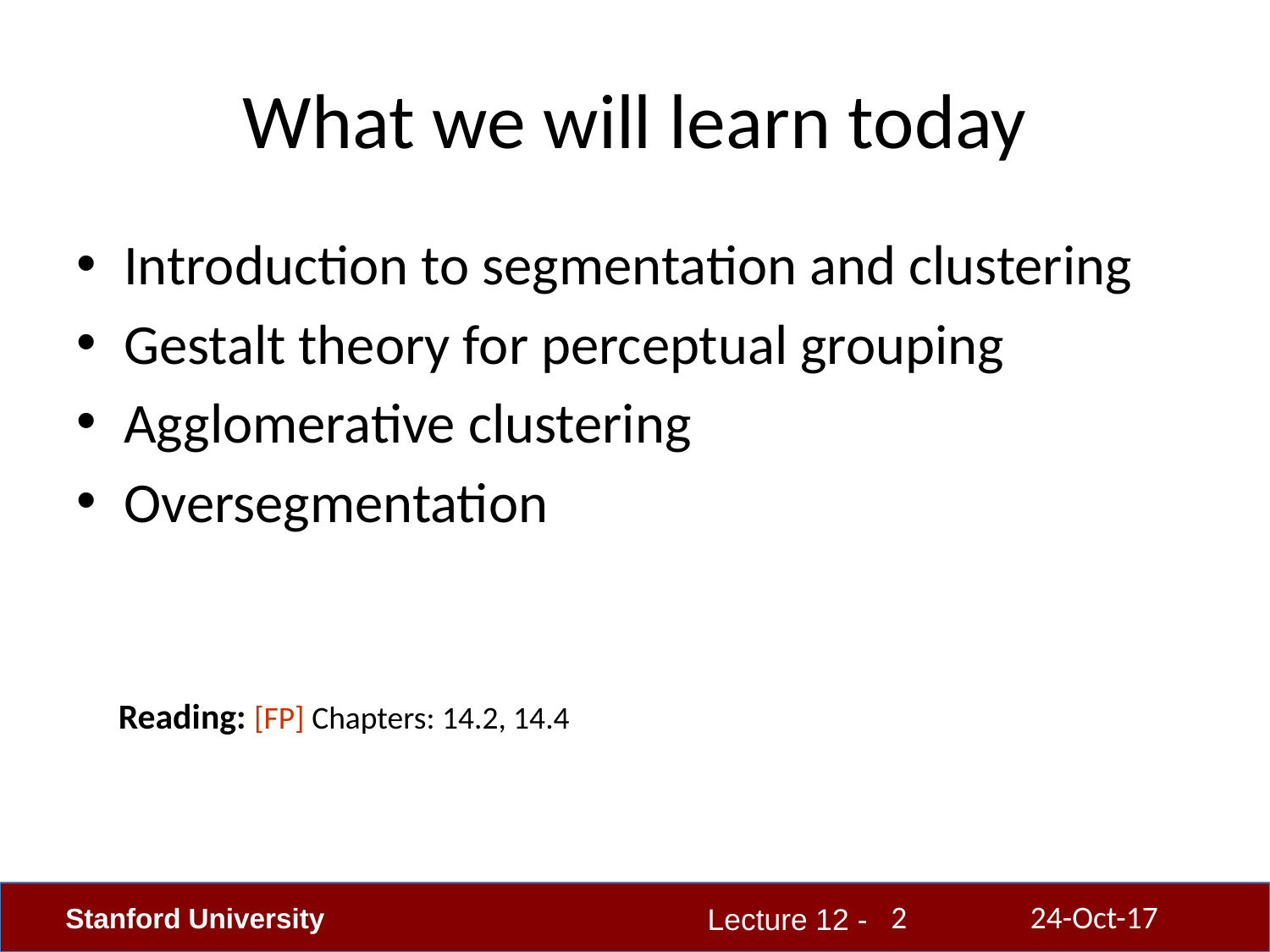

# What we will learn today
Introduction to segmentation and clustering
Gestalt theory for perceptual grouping
Agglomerative clustering
Oversegmentation
Reading: [FP] Chapters: 14.2, 14.4
2
24-Oct-17